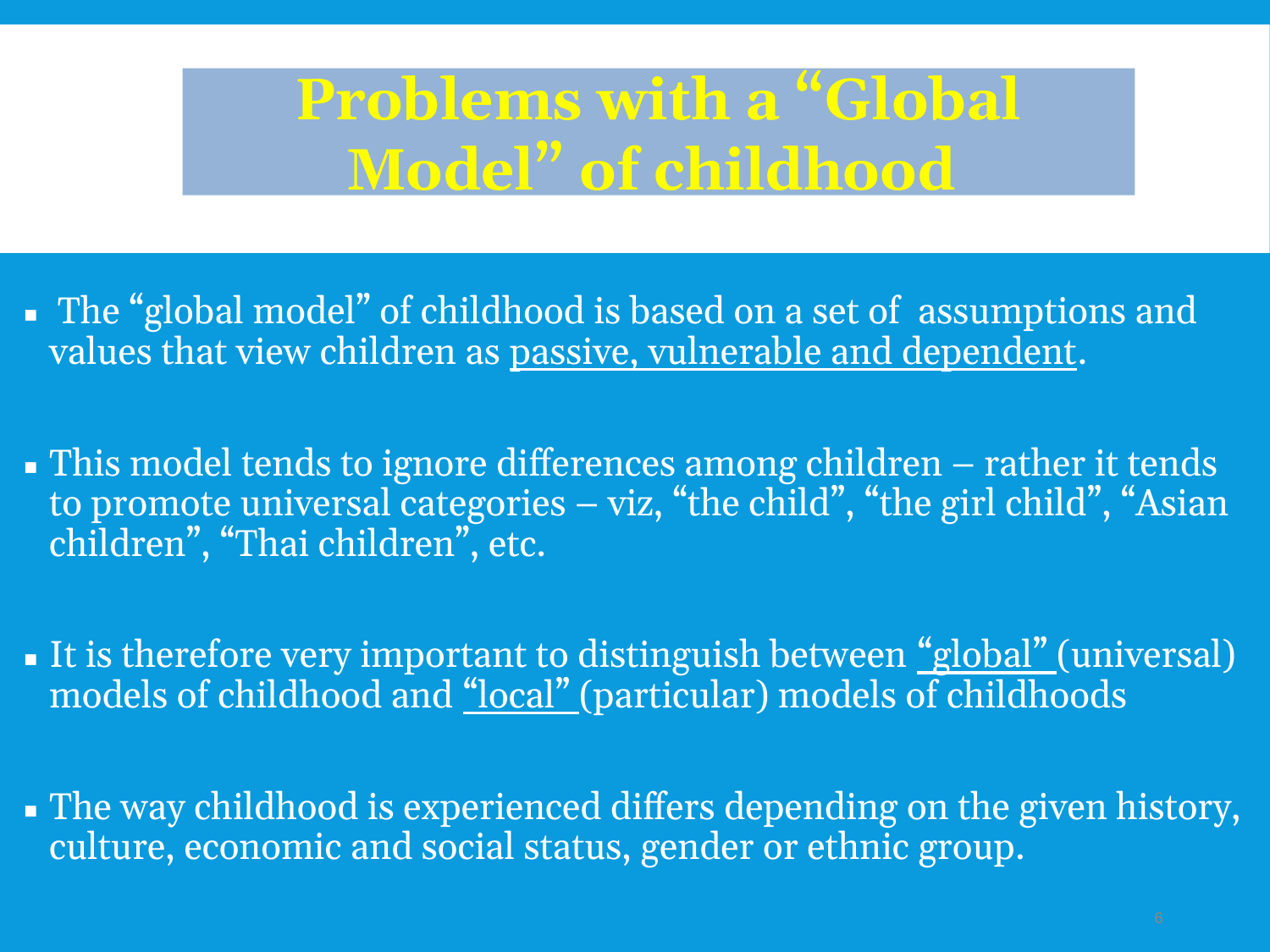

Problems with a “Global Model” of childhood
 The “global model” of childhood is based on a set of  assumptions and values that view children as passive, vulnerable and dependent.

This model tends to ignore differences among children – rather it tends to promote universal categories – viz, “the child”, “the girl child”, “Asian children”, “Thai children”, etc.

It is therefore very important to distinguish between “global” (universal) models of childhood and “local” (particular) models of childhoods

The way childhood is experienced differs depending on the given history, culture, economic and social status, gender or ethnic group.

6